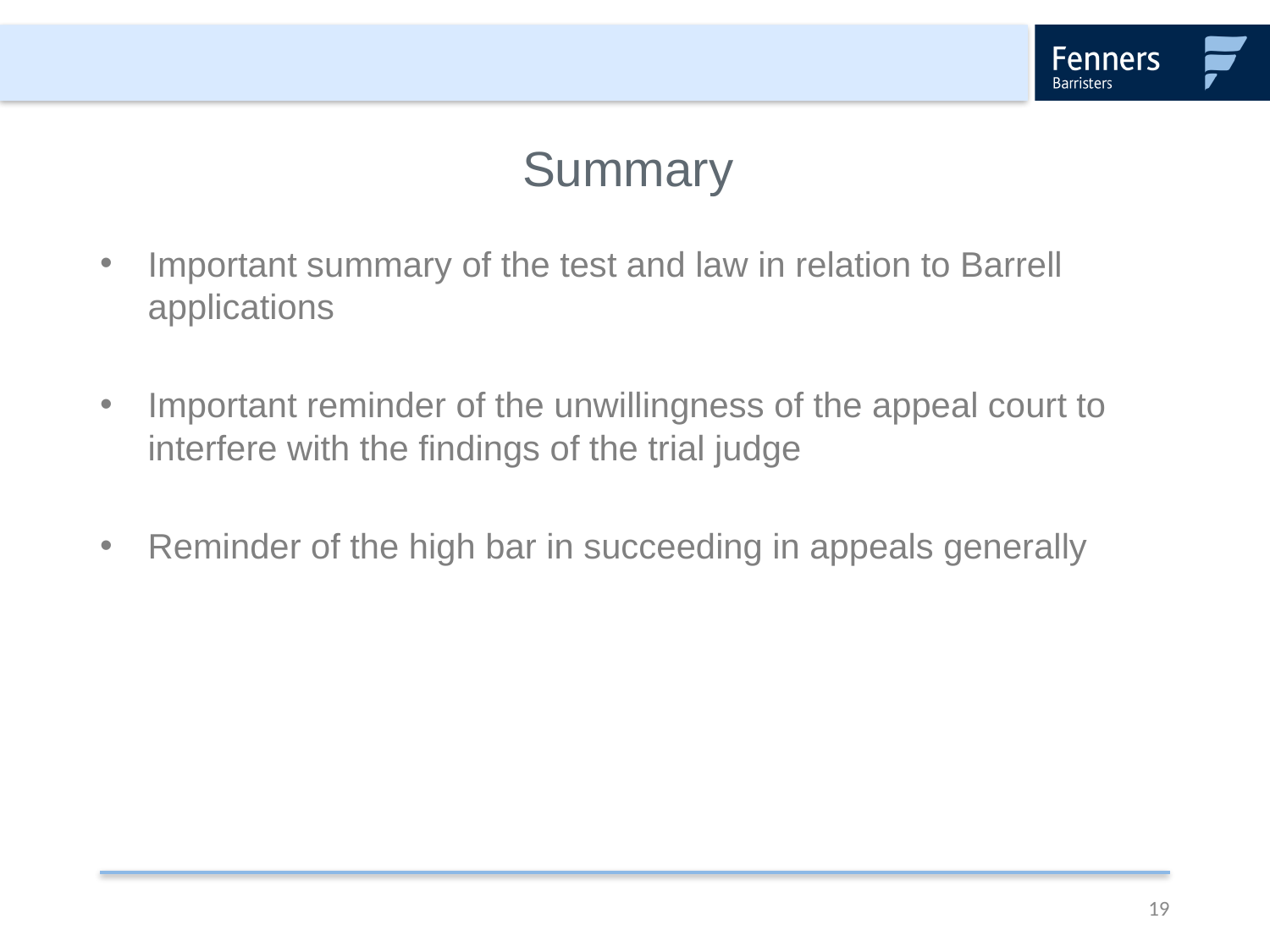

# Summary
Important summary of the test and law in relation to Barrell applications

Important reminder of the unwillingness of the appeal court to interfere with the findings of the trial judge

Reminder of the high bar in succeeding in appeals generally

19